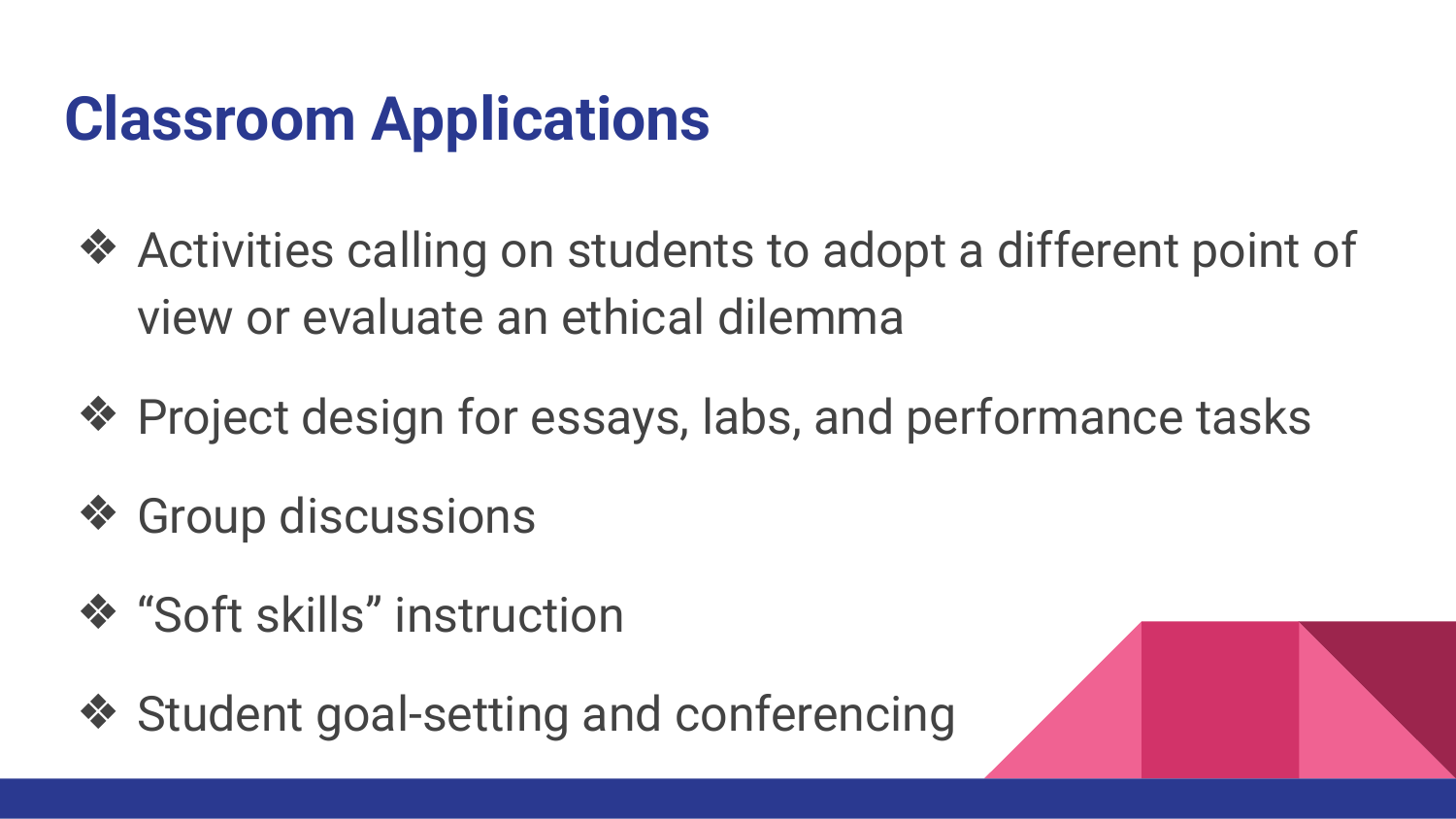

# Classroom Applications
Activities calling on students to adopt a different point of view or evaluate an ethical dilemma
Project design for essays, labs, and performance tasks
Group discussions
“Soft skills” instruction
Student goal-setting and conferencing